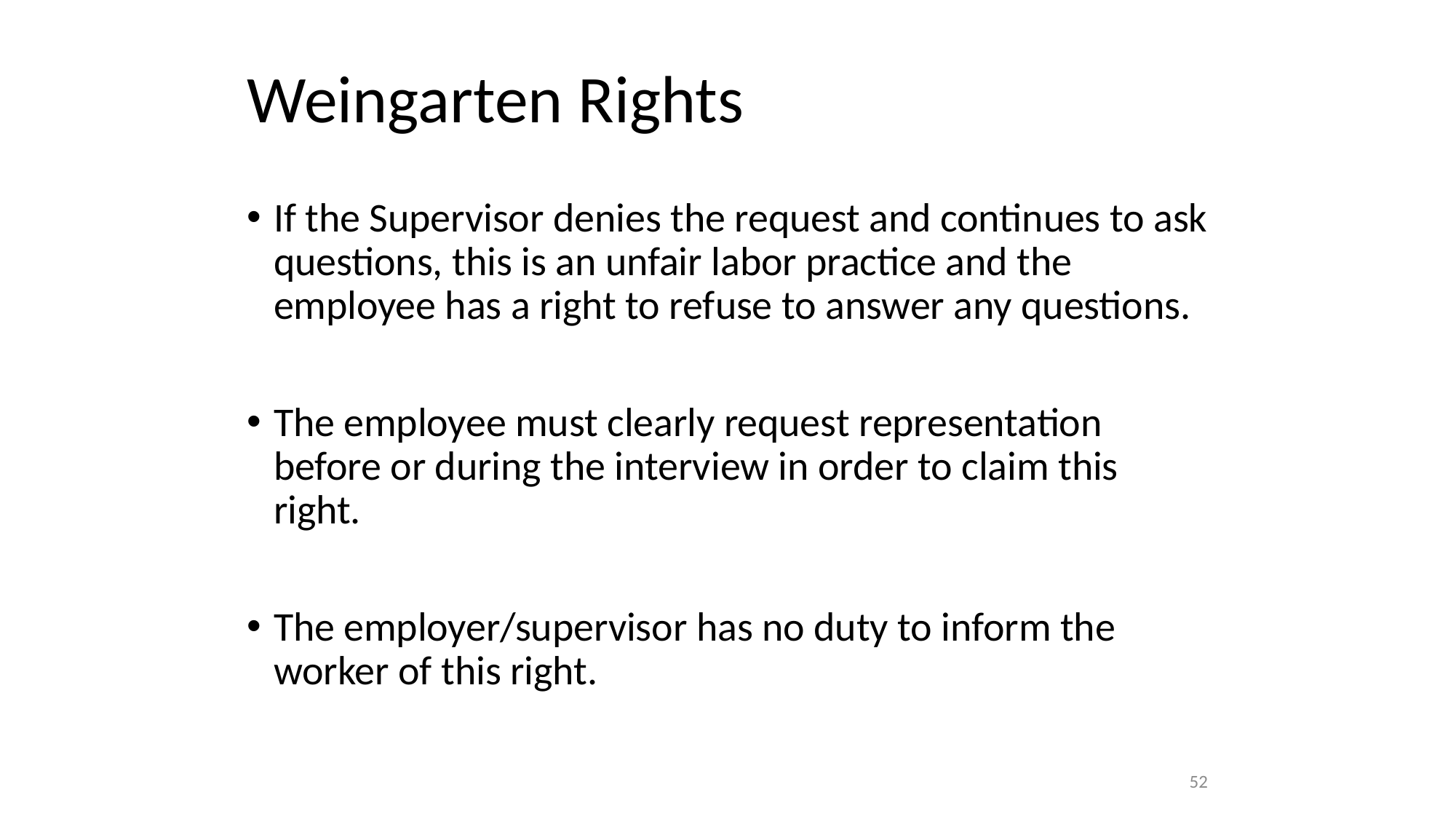

# Weingarten Rights
If the Supervisor denies the request and continues to ask questions, this is an unfair labor practice and the employee has a right to refuse to answer any questions.

The employee must clearly request representation before or during the interview in order to claim this right.

The employer/supervisor has no duty to inform the worker of this right.

52